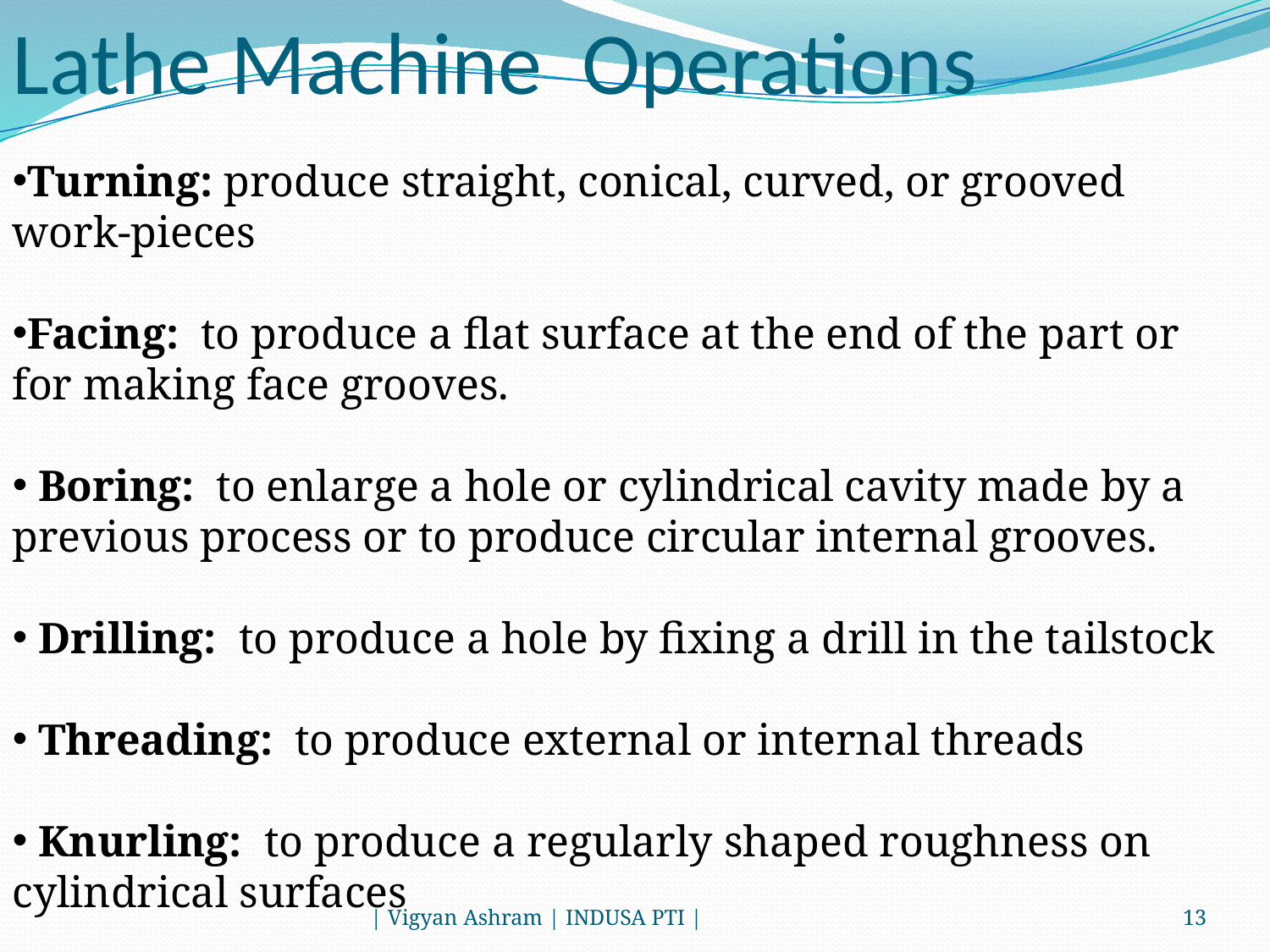

Lathe Machine  Operations
Turning: produce straight, conical, curved, or grooved work-pieces

Facing:  to produce a flat surface at the end of the part or for making face grooves.

 Boring:  to enlarge a hole or cylindrical cavity made by a previous process or to produce circular internal grooves.

 Drilling:  to produce a hole by fixing a drill in the tailstock

 Threading:  to produce external or internal threads

 Knurling:  to produce a regularly shaped roughness on cylindrical surfaces
| Vigyan Ashram | INDUSA PTI |
13